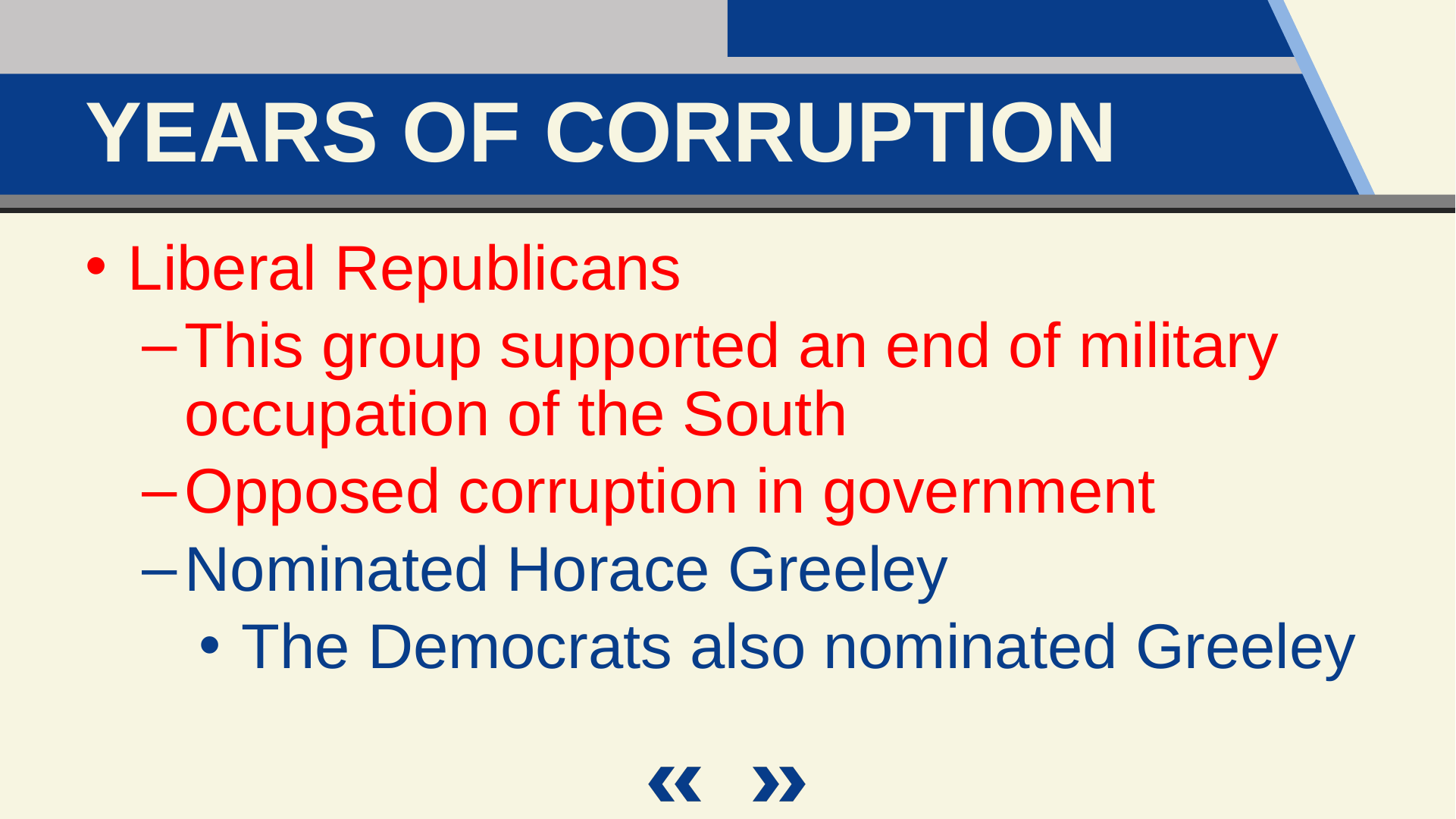

Years of Corruption
Liberal Republicans
This group supported an end of military occupation of the South
Opposed corruption in government
Nominated Horace Greeley
The Democrats also nominated Greeley